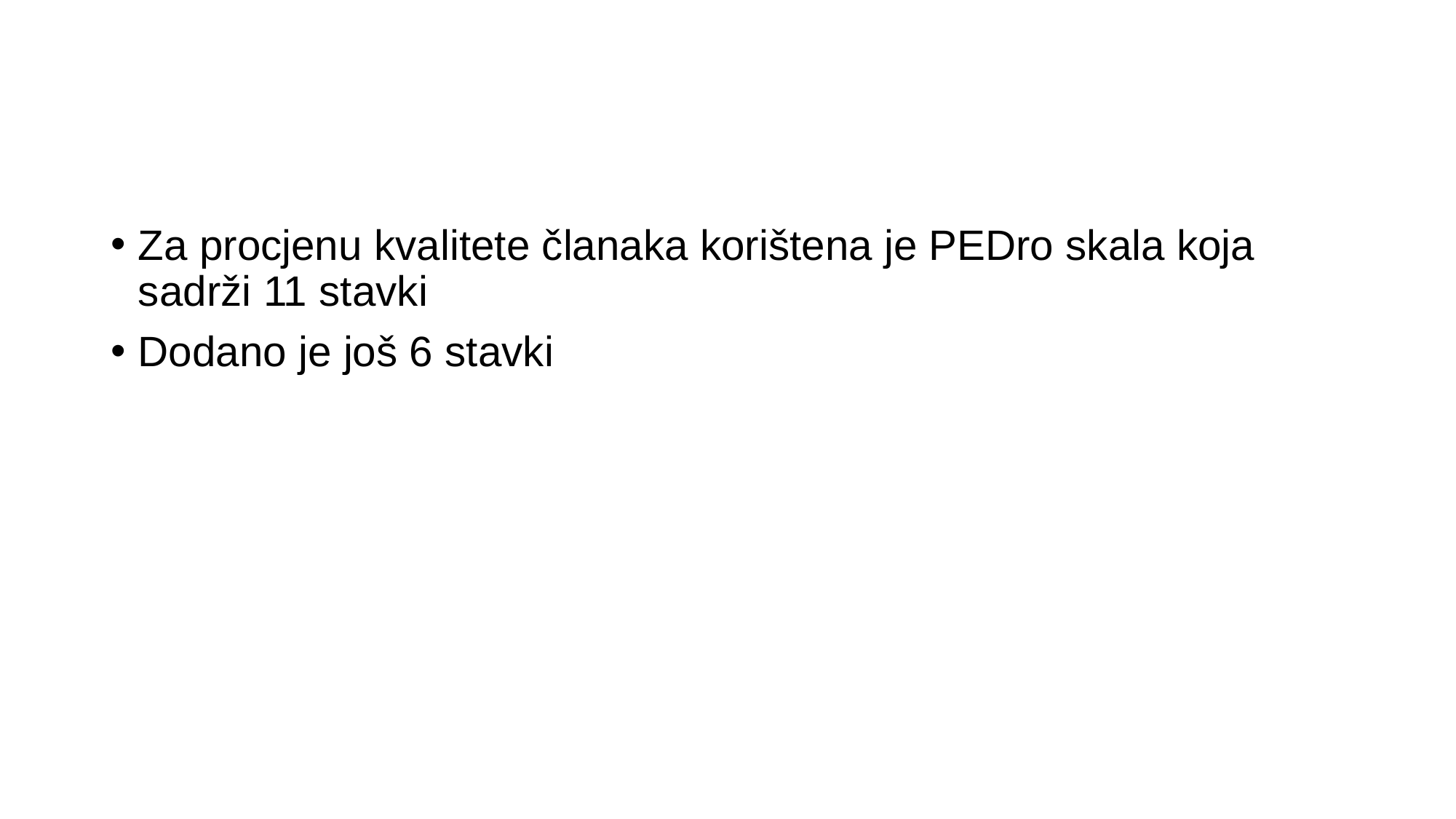

#
Za procjenu kvalitete članaka korištena je PEDro skala koja sadrži 11 stavki
Dodano je još 6 stavki